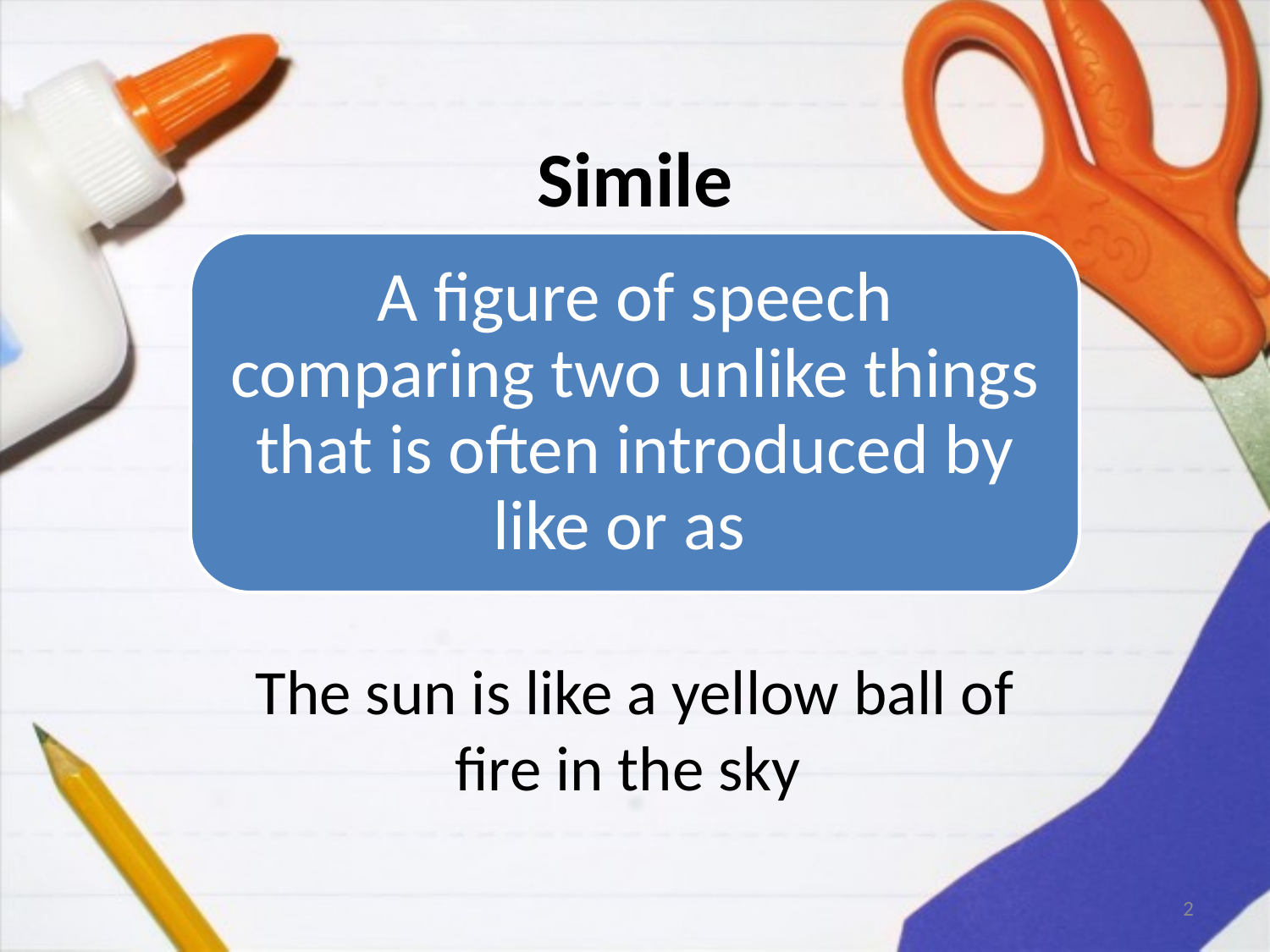

# Simile
A figure of speech comparing two unlike things that is often introduced by like or as
The sun is like a yellow ball of fire in the sky
2